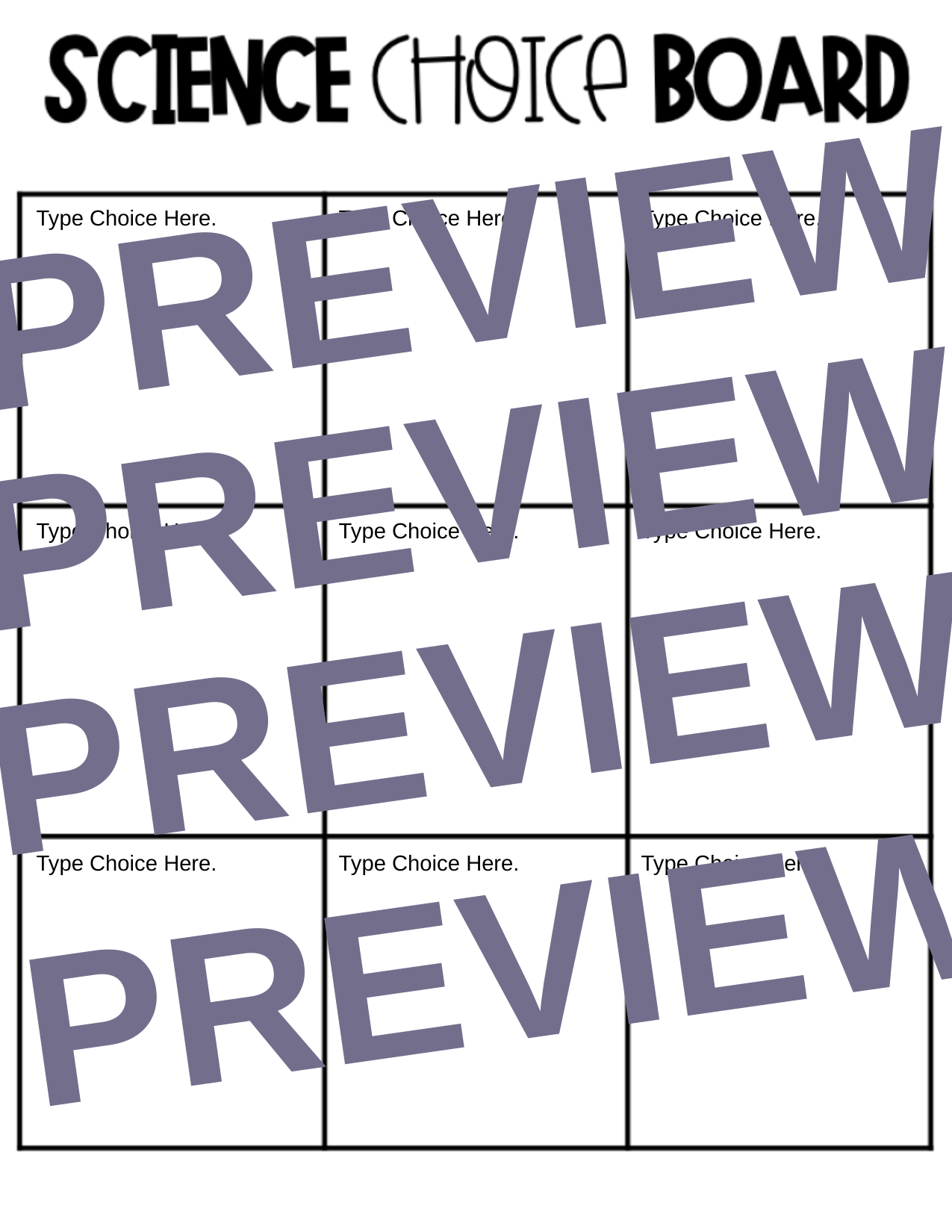

PREVIEW
Type Choice Here.
Type Choice Here.
Type Choice Here.
PREVIEW
Type Choice Here.
Type Choice Here.
Type Choice Here.
PREVIEW
PREVIEW
Type Choice Here.
Type Choice Here.
Type Choice Here.